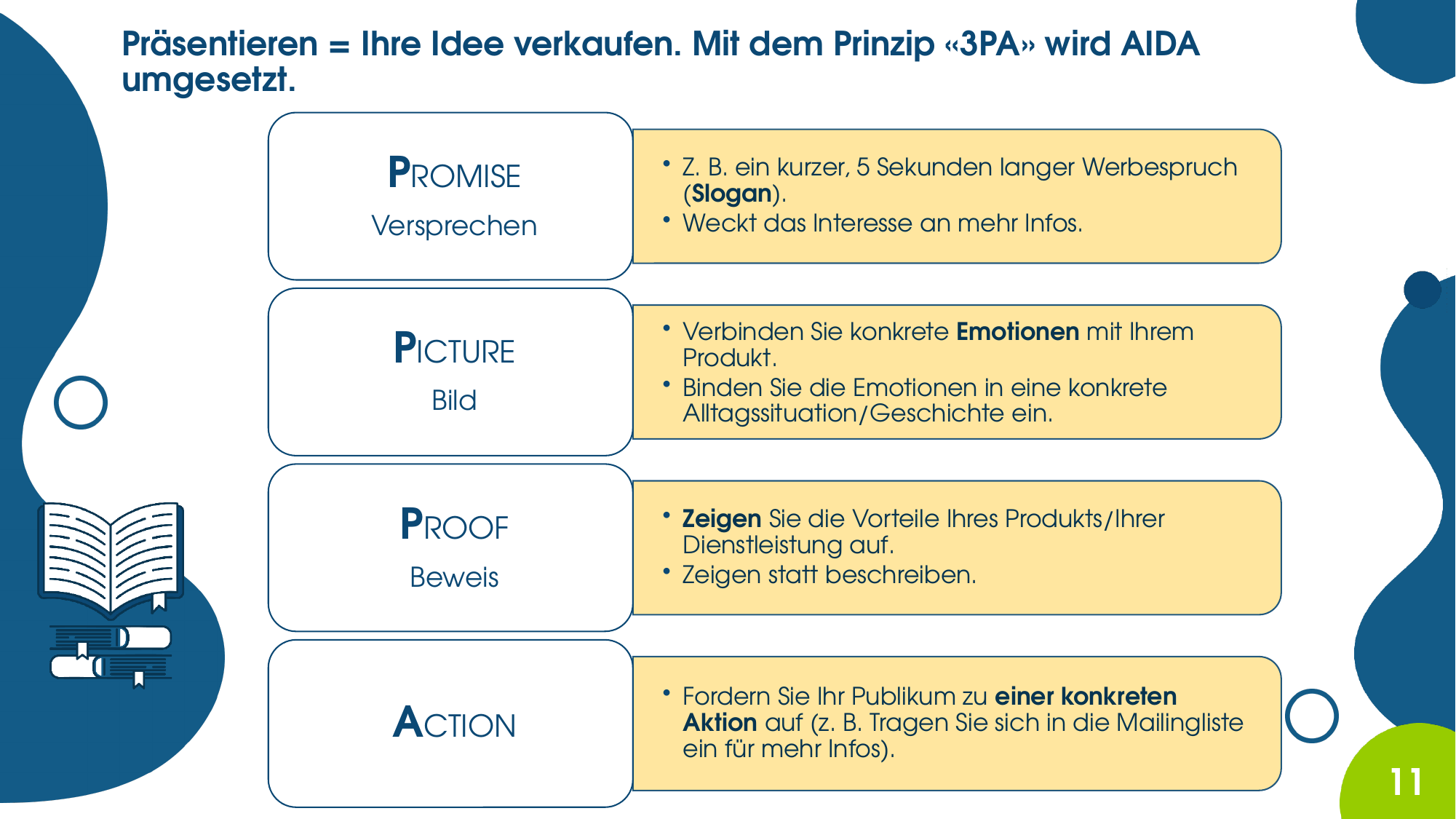

Präsentieren = Ihre Idee verkaufen. Mit dem Prinzip «3PA» wird AIDA umgesetzt.
Z. B. ein kurzer, 5 Sekunden langer Werbespruch (Slogan).
Weckt das Interesse an mehr Infos.
PROMISE
Versprechen

Verbinden Sie konkrete Emotionen mit Ihrem Produkt.
Binden Sie die Emotionen in eine konkrete Alltagssituation/Geschichte ein.

PICTURE
Bild

Zeigen Sie die Vorteile Ihres Produkts/Ihrer Dienstleistung auf.
Zeigen statt beschreiben.
PROOF
Beweis
Fordern Sie Ihr Publikum zu einer konkreten Aktion auf (z. B. Tragen Sie sich in die Mailingliste ein für mehr Infos).
ACTION
11